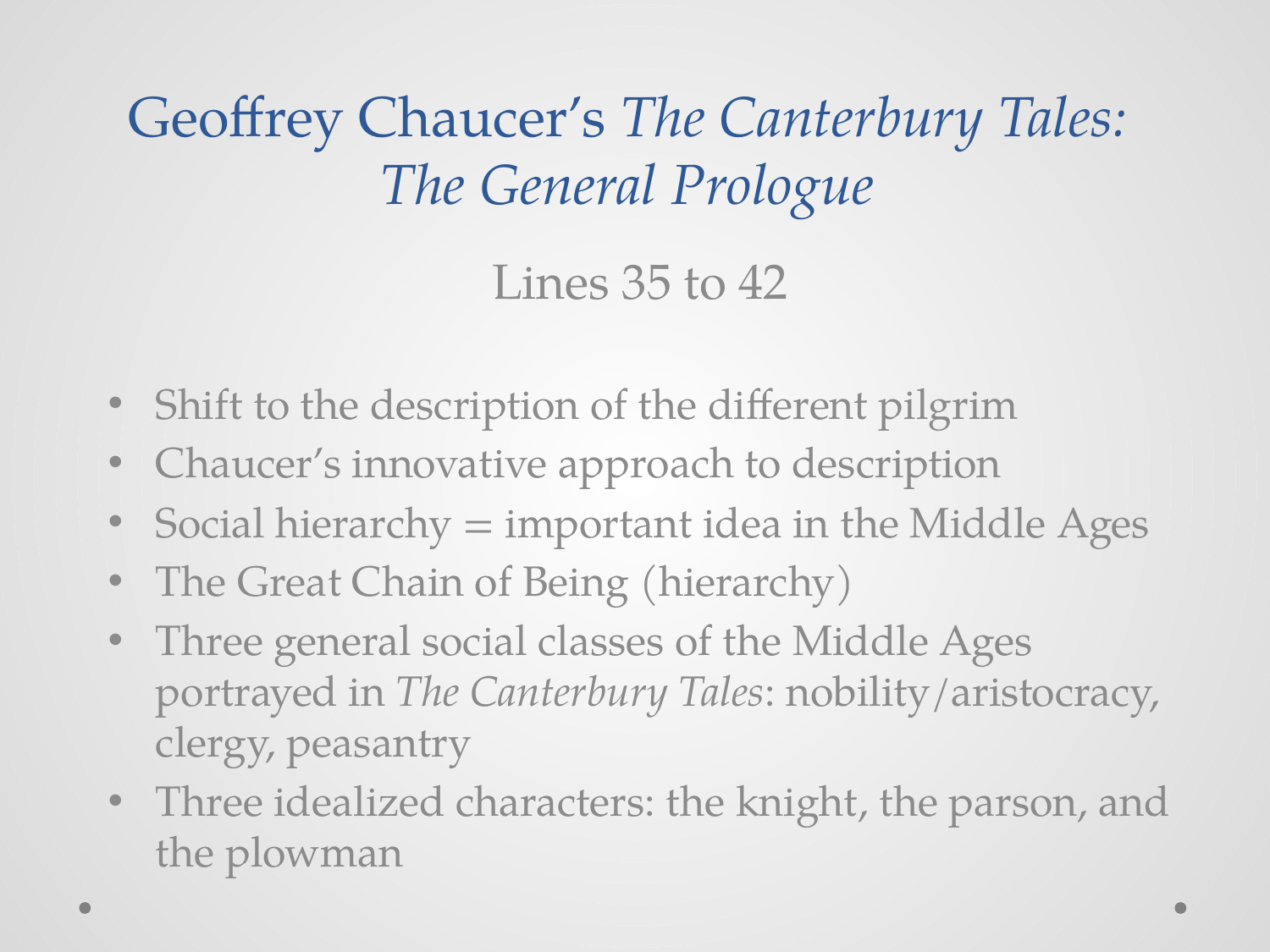

# Geoffrey Chaucer’s The Canterbury Tales: The General Prologue
Lines 35 to 42
Shift to the description of the different pilgrim
Chaucer’s innovative approach to description
Social hierarchy = important idea in the Middle Ages
The Great Chain of Being (hierarchy)
Three general social classes of the Middle Ages portrayed in The Canterbury Tales: nobility/aristocracy, clergy, peasantry
Three idealized characters: the knight, the parson, and the plowman